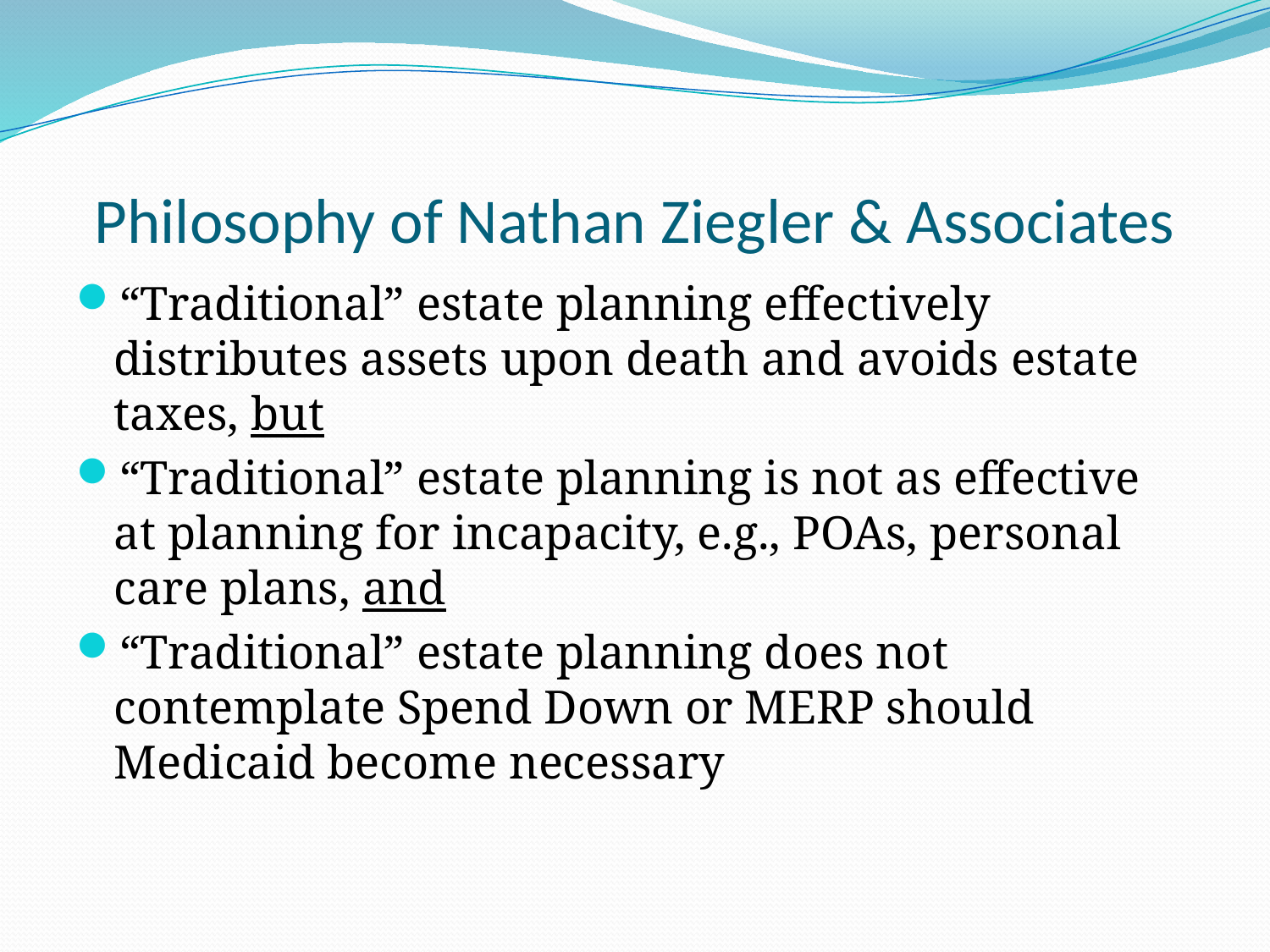

# Philosophy of Nathan Ziegler & Associates
“Traditional” estate planning effectively distributes assets upon death and avoids estate taxes, but
“Traditional” estate planning is not as effective at planning for incapacity, e.g., POAs, personal care plans, and
“Traditional” estate planning does not contemplate Spend Down or MERP should Medicaid become necessary